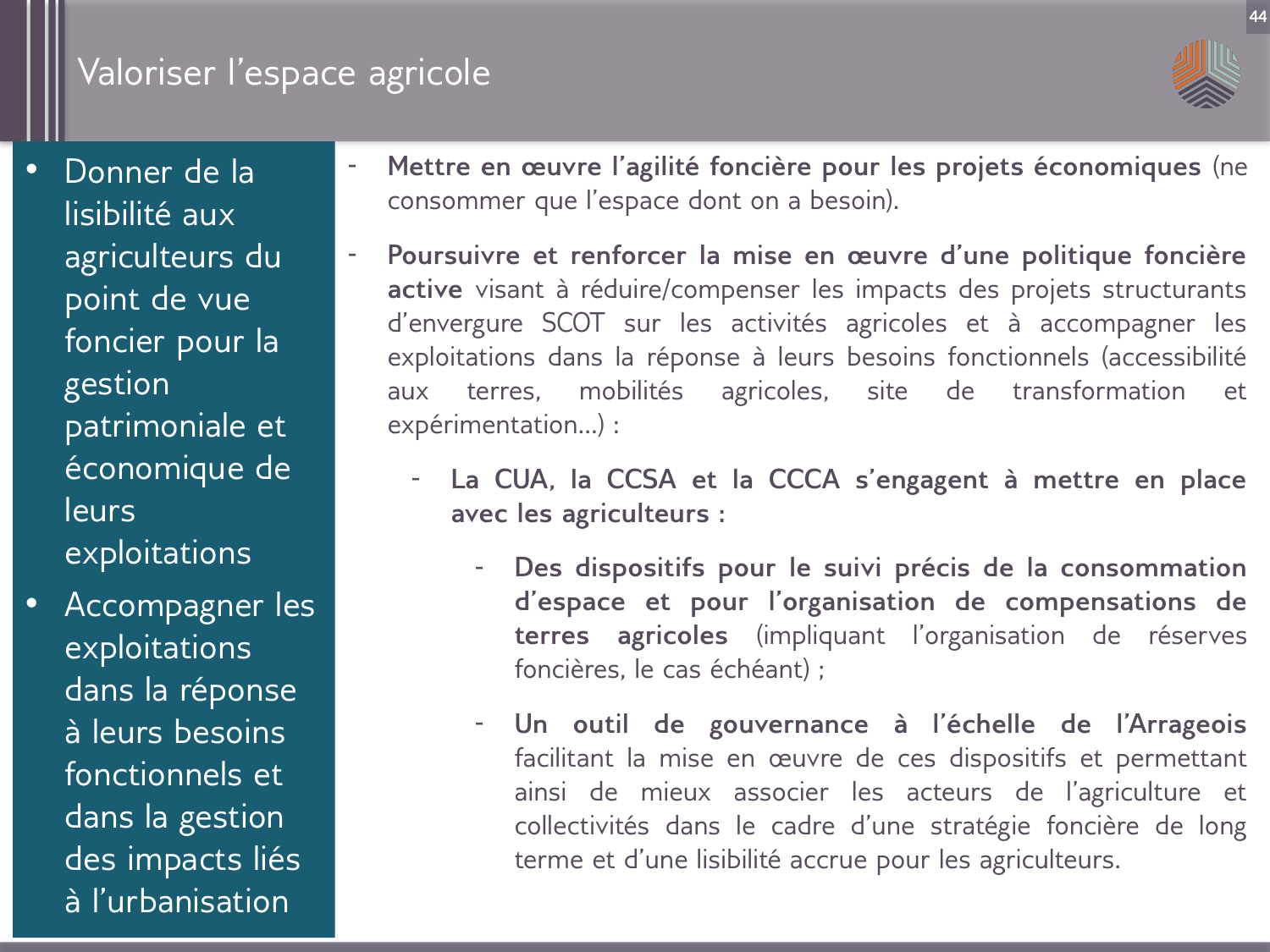

Valoriser l’espace agricole
44
Donner de la lisibilité aux agriculteurs du point de vue foncier pour la gestion patrimoniale et économique de leurs exploitations
Accompagner les exploitations dans la réponse à leurs besoins fonctionnels et dans la gestion des impacts liés à l’urbanisation
Mettre en œuvre l’agilité foncière pour les projets économiques (ne consommer que l’espace dont on a besoin).
Poursuivre et renforcer la mise en œuvre d’une politique foncière active visant à réduire/compenser les impacts des projets structurants d’envergure SCOT sur les activités agricoles et à accompagner les exploitations dans la réponse à leurs besoins fonctionnels (accessibilité aux terres, mobilités agricoles, site de transformation et expérimentation…) :
La CUA, la CCSA et la CCCA s’engagent à mettre en place avec les agriculteurs :
Des dispositifs pour le suivi précis de la consommation d’espace et pour l’organisation de compensations de terres agricoles (impliquant l’organisation de réserves foncières, le cas échéant) ;
Un outil de gouvernance à l’échelle de l’Arrageois facilitant la mise en œuvre de ces dispositifs et permettant ainsi de mieux associer les acteurs de l’agriculture et collectivités dans le cadre d’une stratégie foncière de long terme et d’une lisibilité accrue pour les agriculteurs.